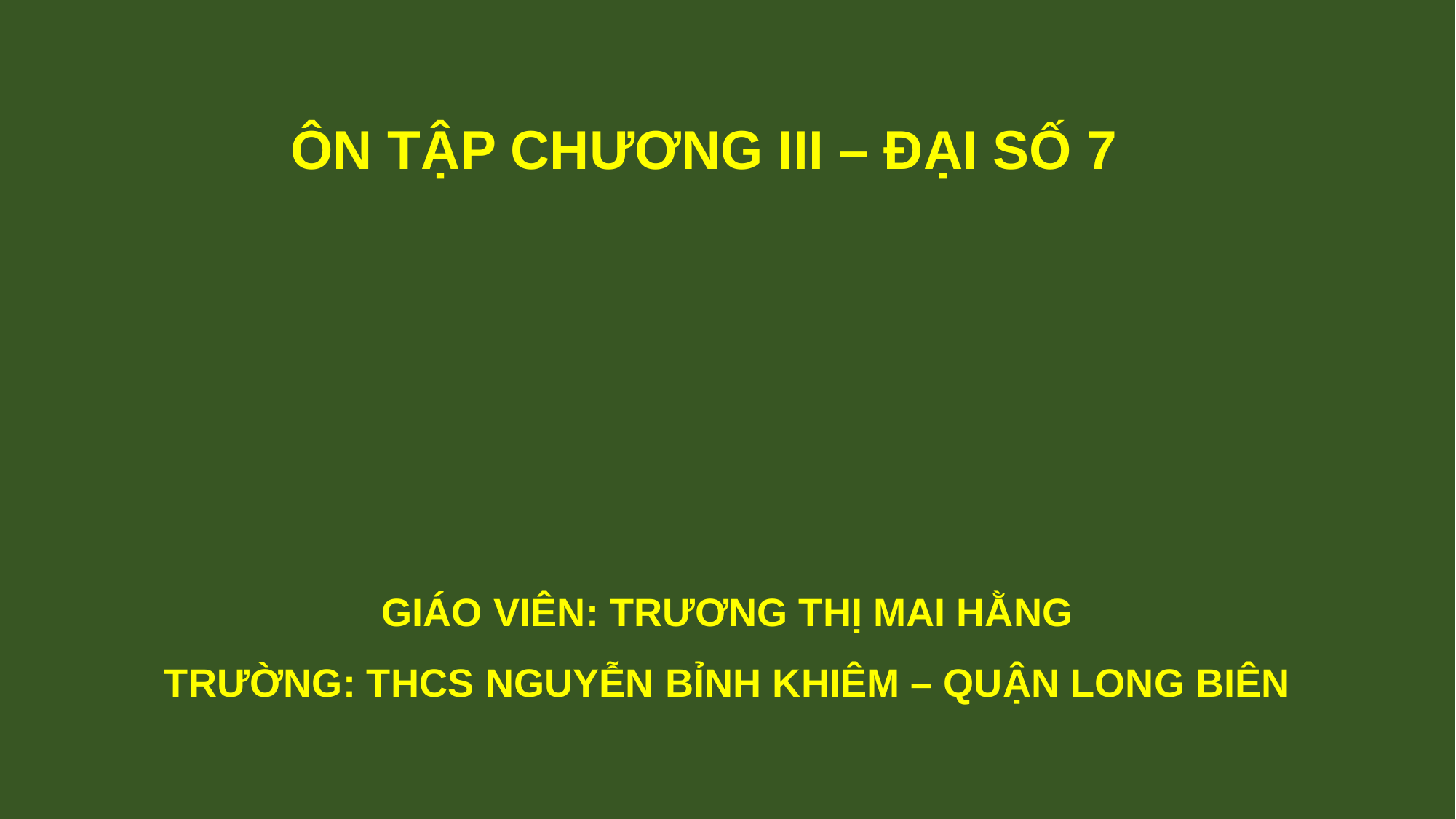

ÔN TẬP CHƯƠNG III – ĐẠI SỐ 7
GIÁO VIÊN: TRƯƠNG THỊ MAI HẰNG
TRƯỜNG: THCS NGUYỄN BỈNH KHIÊM – QUẬN LONG BIÊN